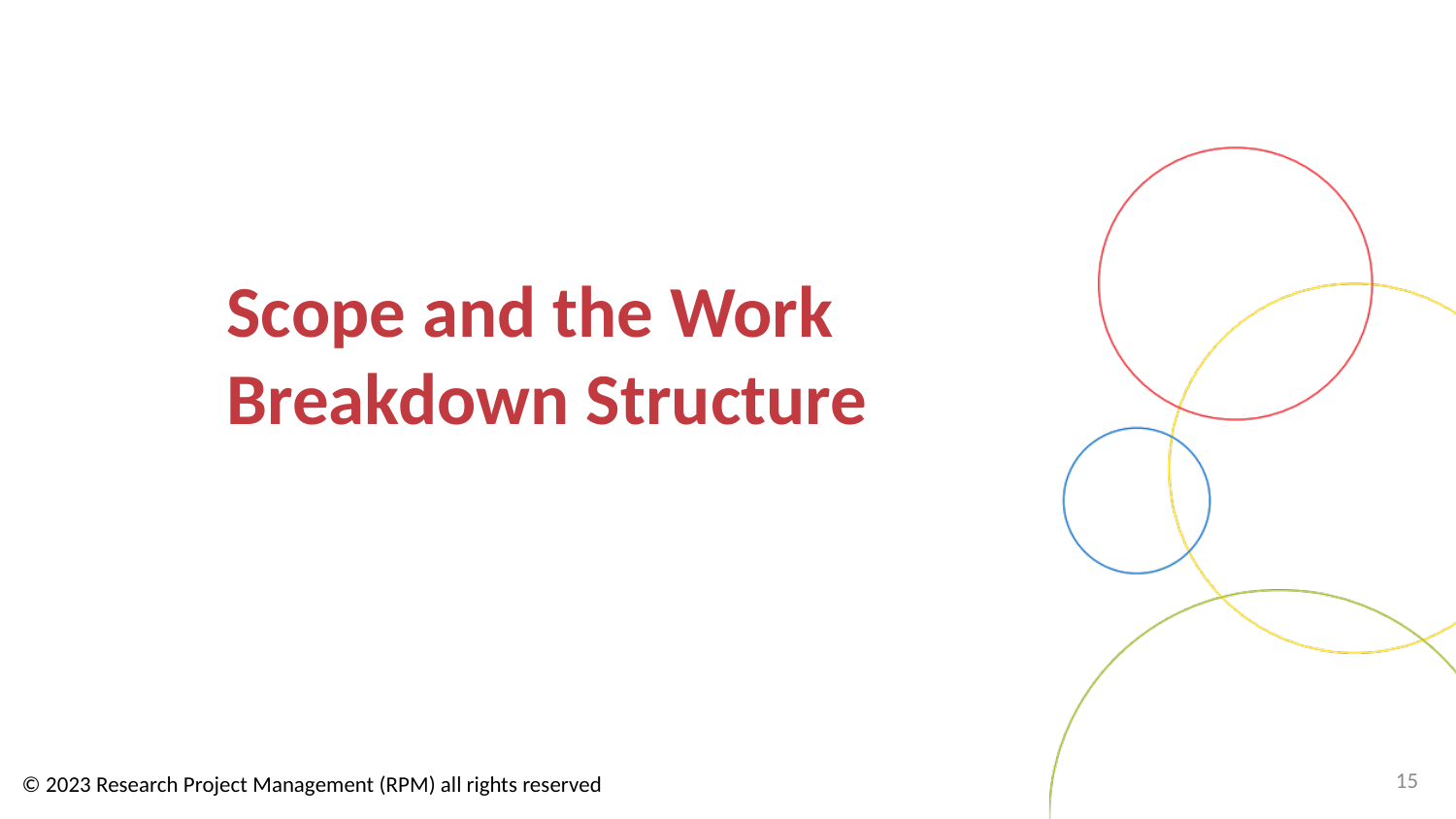

# Scope and the Work Breakdown Structure
15